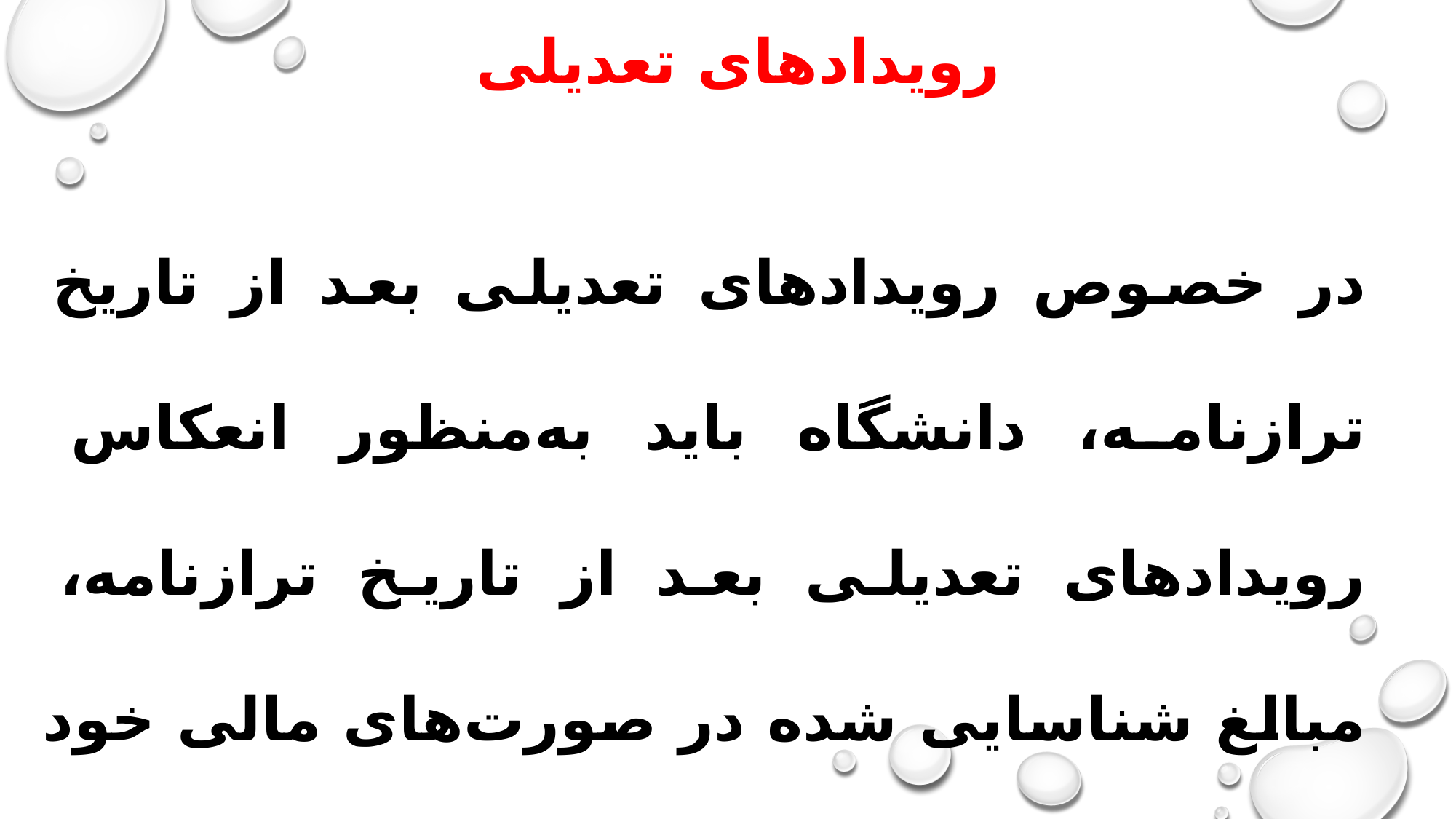

رویدادهای تعدیلی

در خصوص رویدادهای تعدیلی بعد از تاریخ ترازنامه، دانشگاه باید به‌منظور انعکاس رویدادهای تعدیلی بعد از تاریخ ترازنامه، مبالغ شناسایی شده در صورت‌های مالی خود را تعدیل کند.